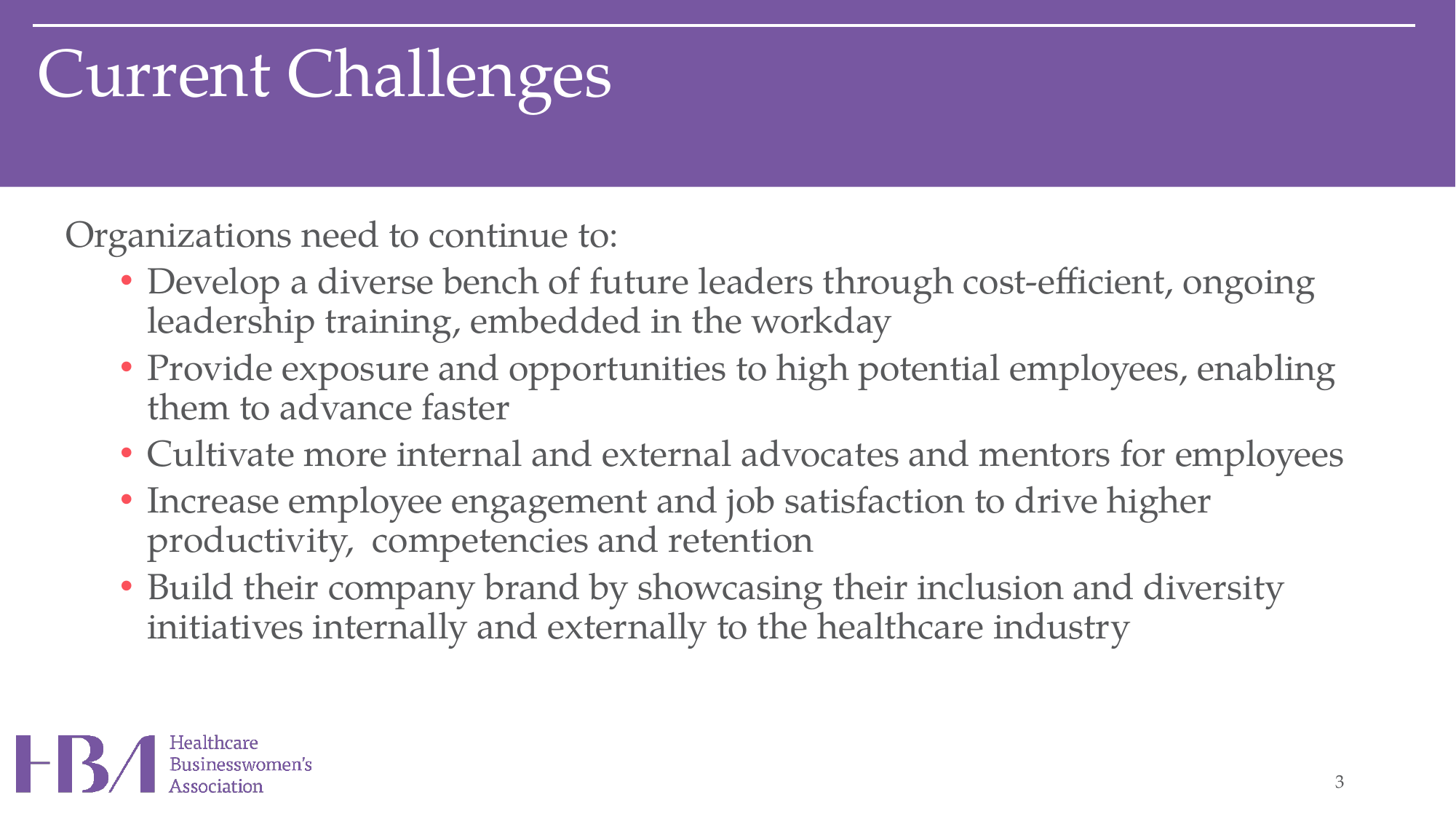

Current Challenges

Organizations need to continue to:
Develop a diverse bench of future leaders through cost-efficient, ongoing leadership training, embedded in the workday
Provide exposure and opportunities to high potential employees, enabling them to advance faster
Cultivate more internal and external advocates and mentors for employees
Increase employee engagement and job satisfaction to drive higher productivity,  competencies and retention
Build their company brand by showcasing their inclusion and diversity initiatives internally and externally to the healthcare industry

3